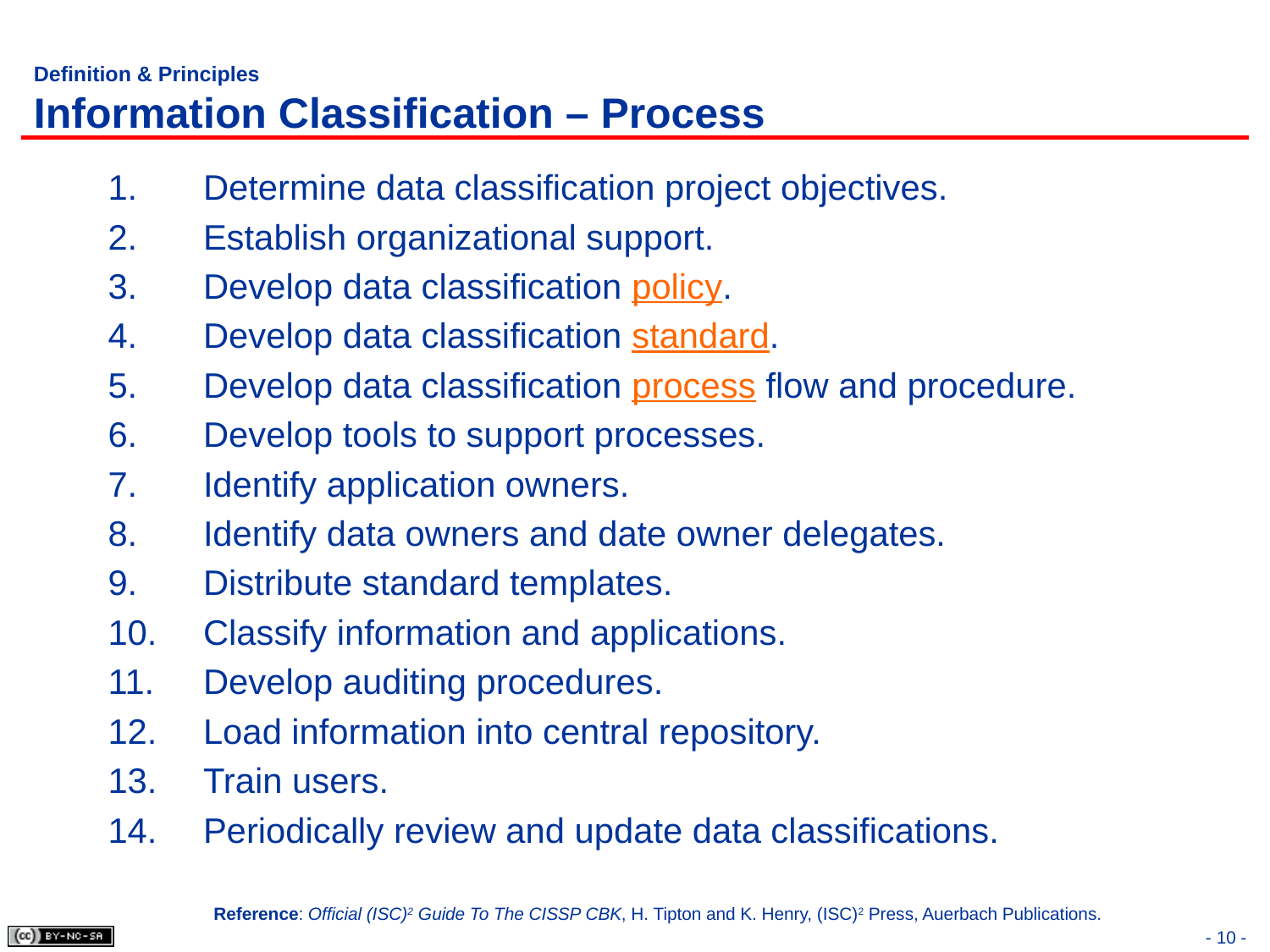

# Definition & Principles Information Classification – Process
Determine data classification project objectives.
Establish organizational support.
Develop data classification policy.
Develop data classification standard.
Develop data classification process flow and procedure.
Develop tools to support processes.
Identify application owners.
Identify data owners and date owner delegates.
Distribute standard templates.
Classify information and applications.
Develop auditing procedures.
Load information into central repository.
Train users.
Periodically review and update data classifications.
Reference: Official (ISC)2 Guide To The CISSP CBK, H. Tipton and K. Henry, (ISC)2 Press, Auerbach Publications.
- 10 -